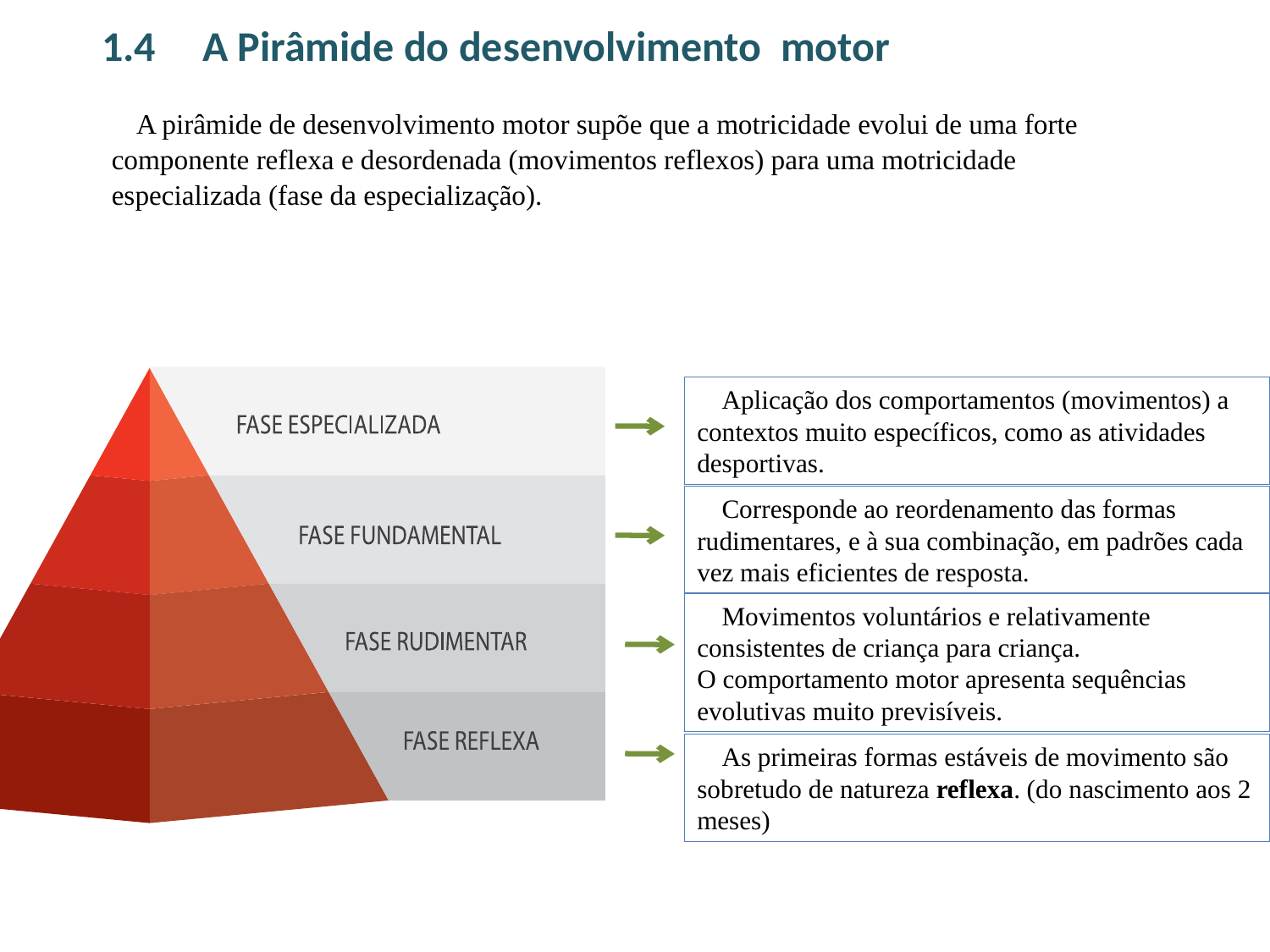

# 1.4  	A Pirâmide do desenvolvimento  motor
	A pirâmide de desenvolvimento motor supõe que a motricidade evolui de uma forte componente reflexa e desordenada (movimentos reflexos) para uma motricidade especializada (fase da especialização).

	Aplicação dos comportamentos (movimentos) a contextos muito específicos, como as atividades desportivas.
	Corresponde ao reordenamento das formas rudimentares, e à sua combinação, em padrões cada vez mais eficientes de resposta.
	Movimentos voluntários e relativamente consistentes de criança para criança.
O comportamento motor apresenta sequências evolutivas muito previsíveis.
	As primeiras formas estáveis de movimento são sobretudo de natureza reflexa. (do nascimento aos 2 meses)